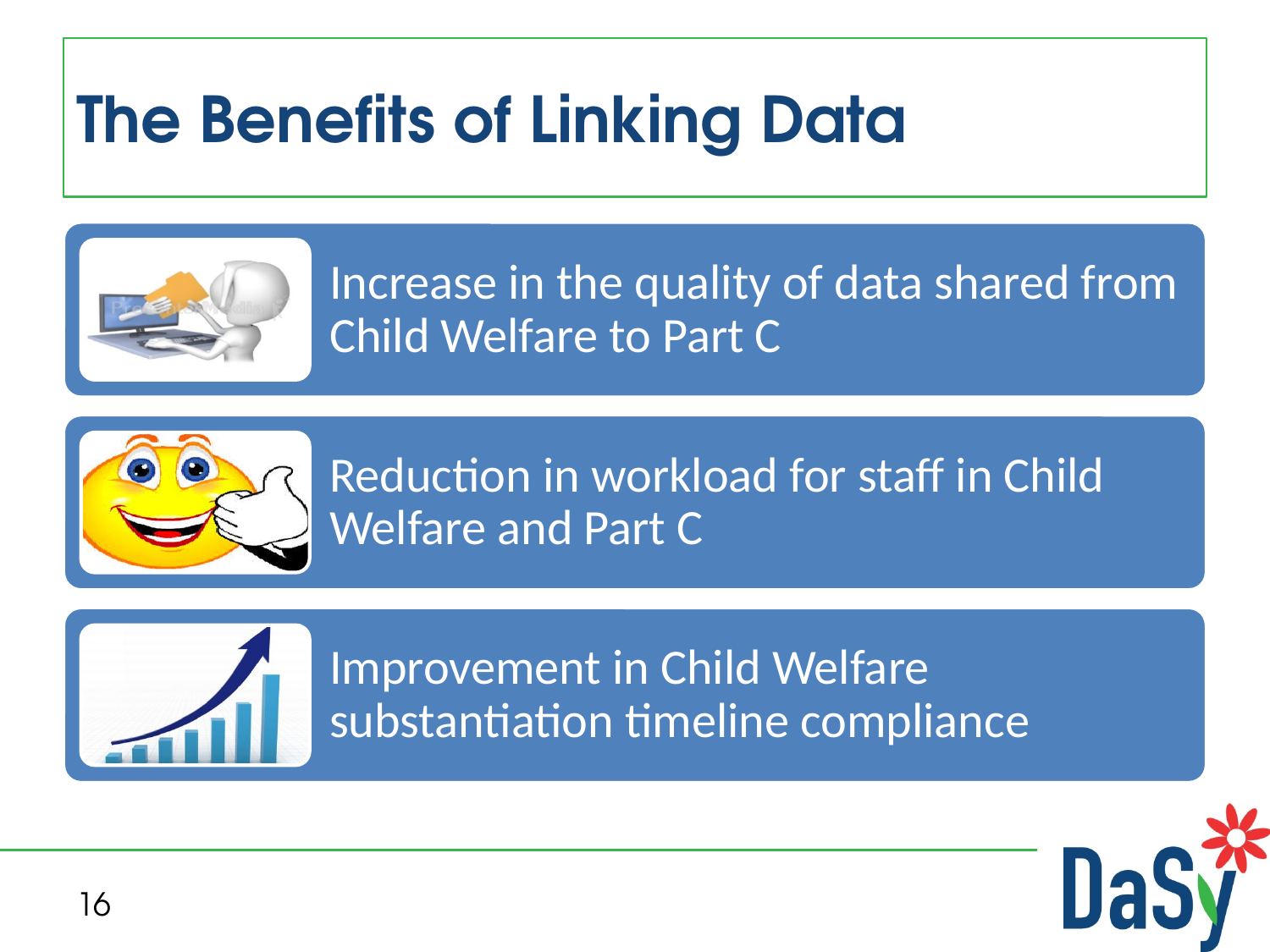

# The Benefits of Linking Data
Increase in the quality of data shared from Child Welfare to Part C
Reduction in workload for staff in Child Welfare and Part C
Improvement in Child Welfare substantiation timeline compliance
16